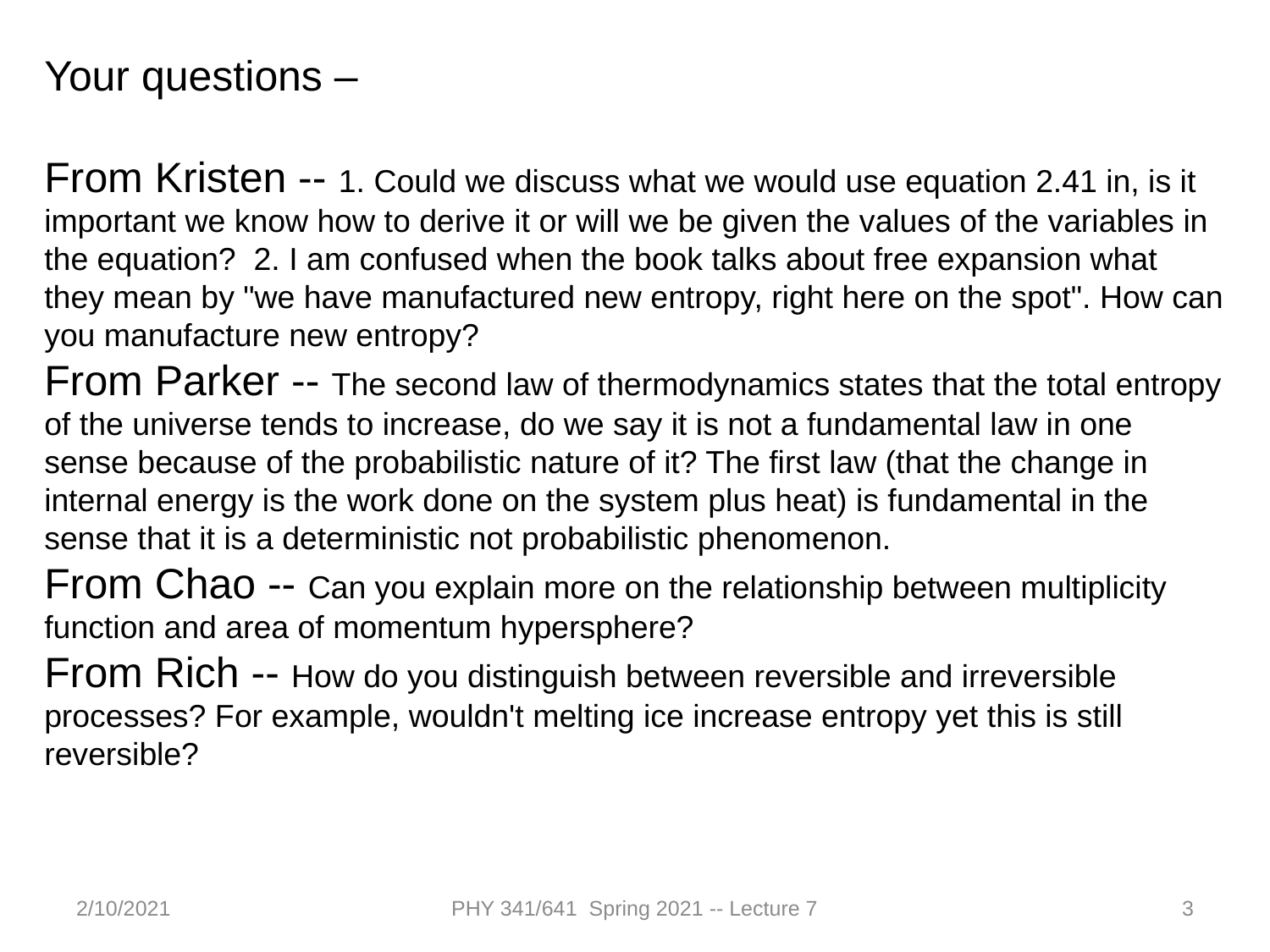

Your questions –

From Kristen -- 1. Could we discuss what we would use equation 2.41 in, is it important we know how to derive it or will we be given the values of the variables in the equation?  2. I am confused when the book talks about free expansion what they mean by "we have manufactured new entropy, right here on the spot". How can you manufacture new entropy?
From Parker -- The second law of thermodynamics states that the total entropy of the universe tends to increase, do we say it is not a fundamental law in one sense because of the probabilistic nature of it? The first law (that the change in internal energy is the work done on the system plus heat) is fundamental in the sense that it is a deterministic not probabilistic phenomenon.
From Chao -- Can you explain more on the relationship between multiplicity function and area of momentum hypersphere?
From Rich -- How do you distinguish between reversible and irreversible processes? For example, wouldn't melting ice increase entropy yet this is still reversible?

2/10/2021
PHY 341/641  Spring 2021 -- Lecture 7
3